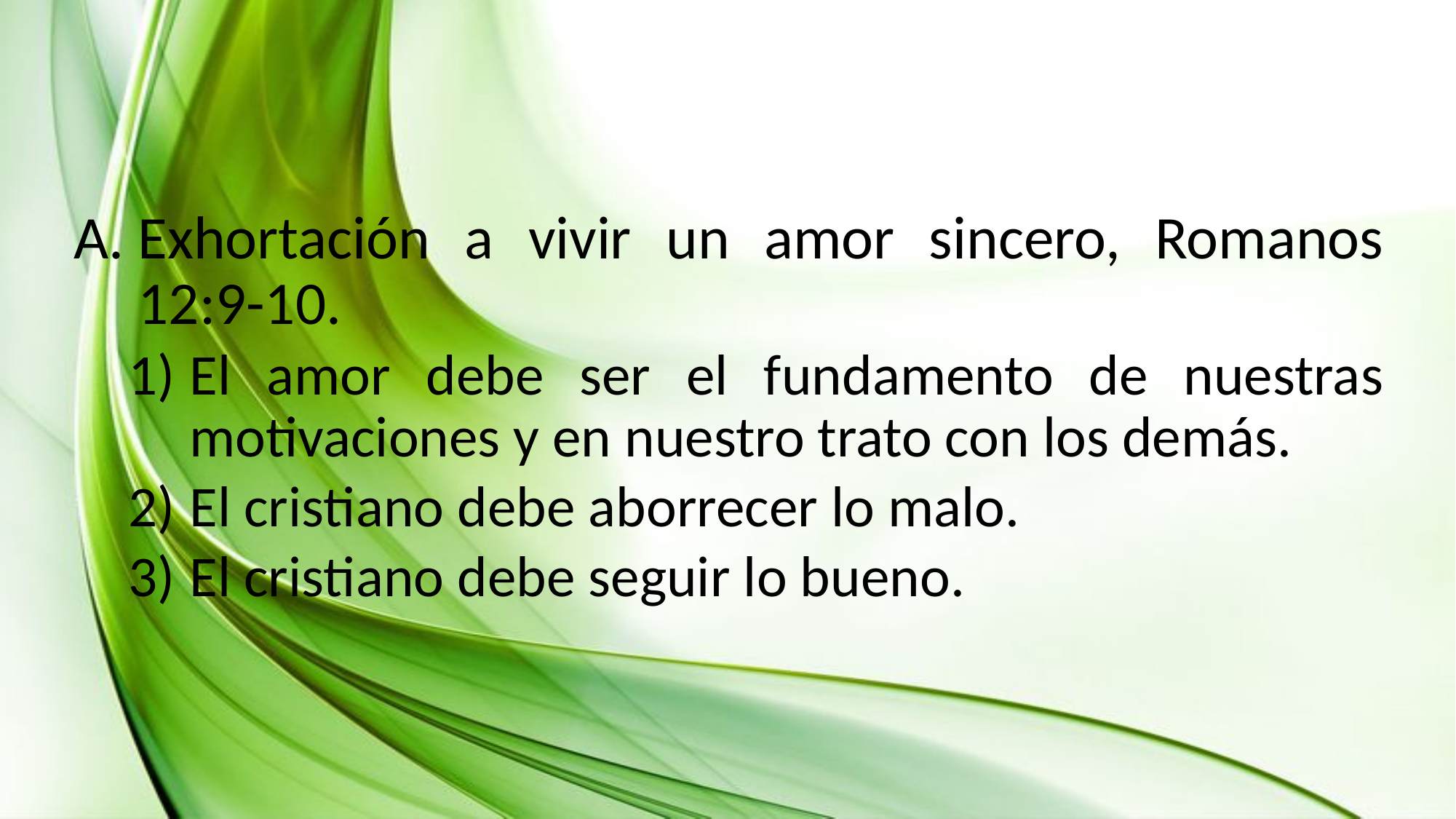

Exhortación a vivir un amor sincero, Romanos 12:9-10.
El amor debe ser el fundamento de nuestras motivaciones y en nuestro trato con los demás.
El cristiano debe aborrecer lo malo.
El cristiano debe seguir lo bueno.